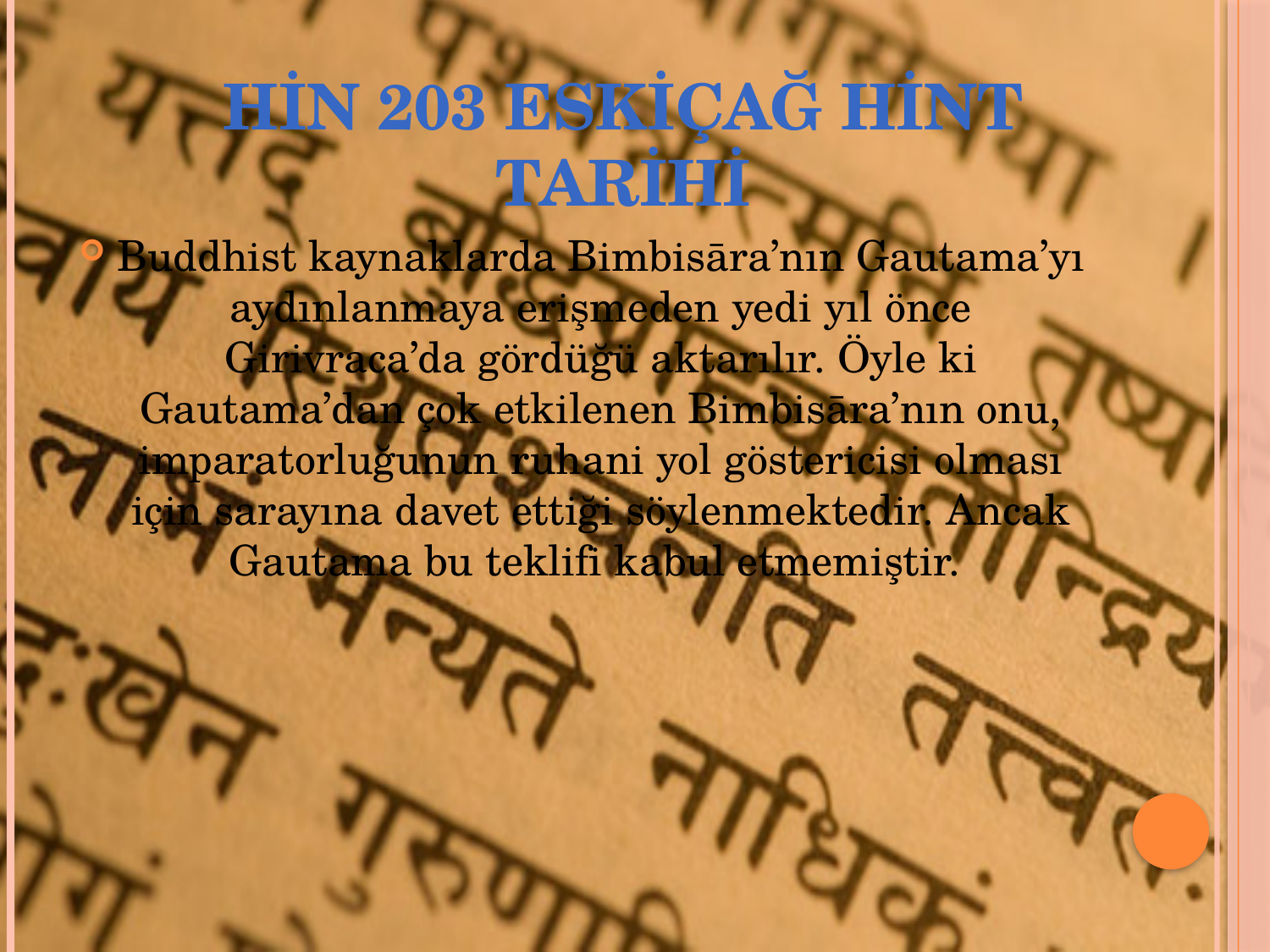

# Hin 203 eskiçağ hint tarihi

Buddhist kaynaklarda Bimbisāra’nın Gautama’yı aydınlanmaya erişmeden yedi yıl önce Girivraca’da gördüğü aktarılır. Öyle ki Gautama’dan çok etkilenen Bimbisāra’nın onu, imparatorluğunun ruhani yol göstericisi olması için sarayına davet ettiği söylenmektedir. Ancak Gautama bu teklifi kabul etmemiştir.